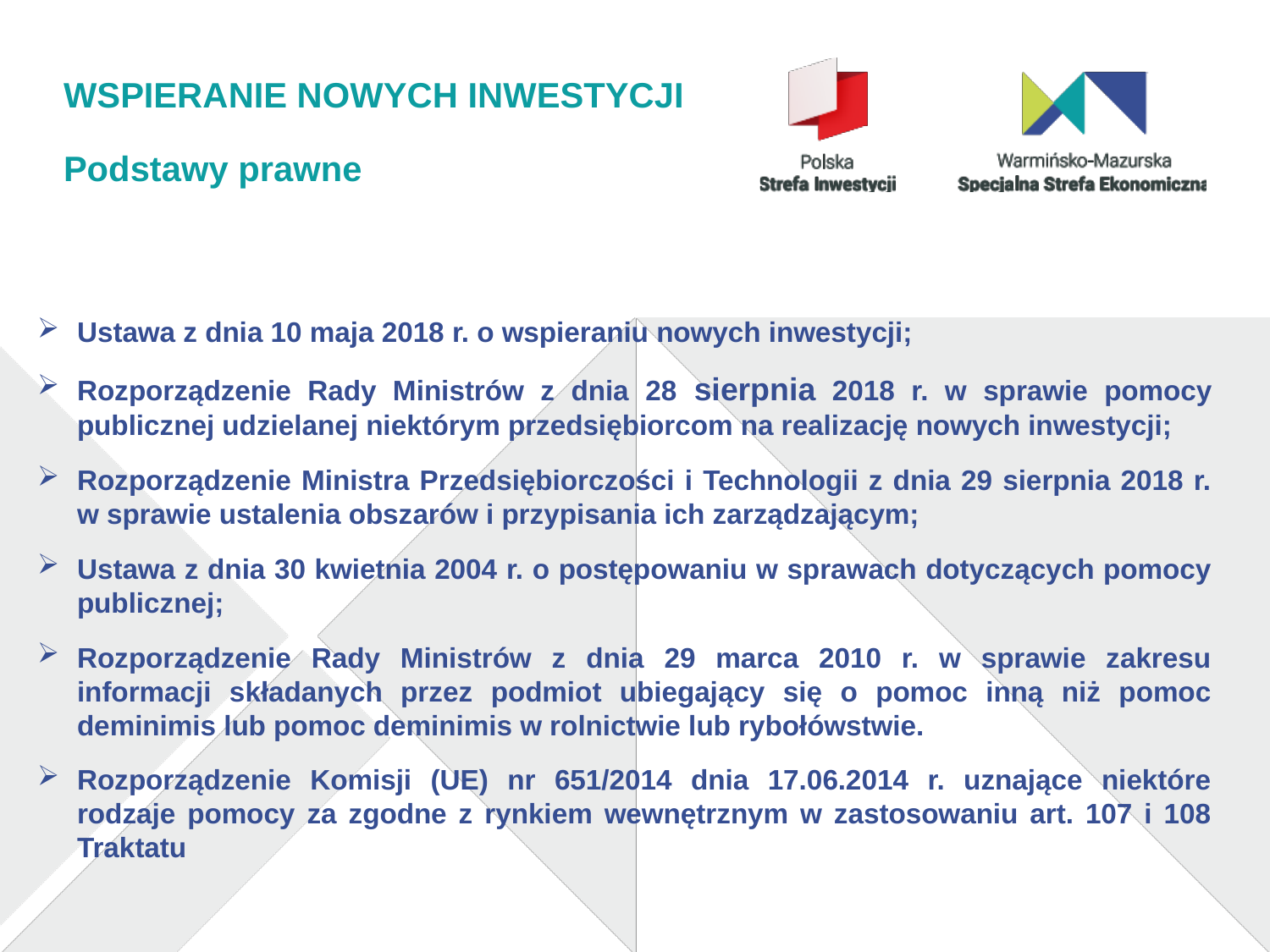

# WSPIERANIE NOWYCH INWESTYCJI
Podstawy prawne
Ustawa z dnia 10 maja 2018 r. o wspieraniu nowych inwestycji;

Rozporządzenie Rady Ministrów z dnia 28 sierpnia 2018 r. w sprawie pomocy publicznej udzielanej niektórym przedsiębiorcom na realizację nowych inwestycji;

Rozporządzenie Ministra Przedsiębiorczości i Technologii z dnia 29 sierpnia 2018 r. w sprawie ustalenia obszarów i przypisania ich zarządzającym;

Ustawa z dnia 30 kwietnia 2004 r. o postępowaniu w sprawach dotyczących pomocy publicznej;

Rozporządzenie Rady Ministrów z dnia 29 marca 2010 r. w sprawie zakresu informacji składanych przez podmiot ubiegający się o pomoc inną niż pomoc deminimis lub pomoc deminimis w rolnictwie lub rybołówstwie.

Rozporządzenie Komisji (UE) nr 651/2014 dnia 17.06.2014 r. uznające niektóre rodzaje pomocy za zgodne z rynkiem wewnętrznym w zastosowaniu art. 107 i 108 Traktatu